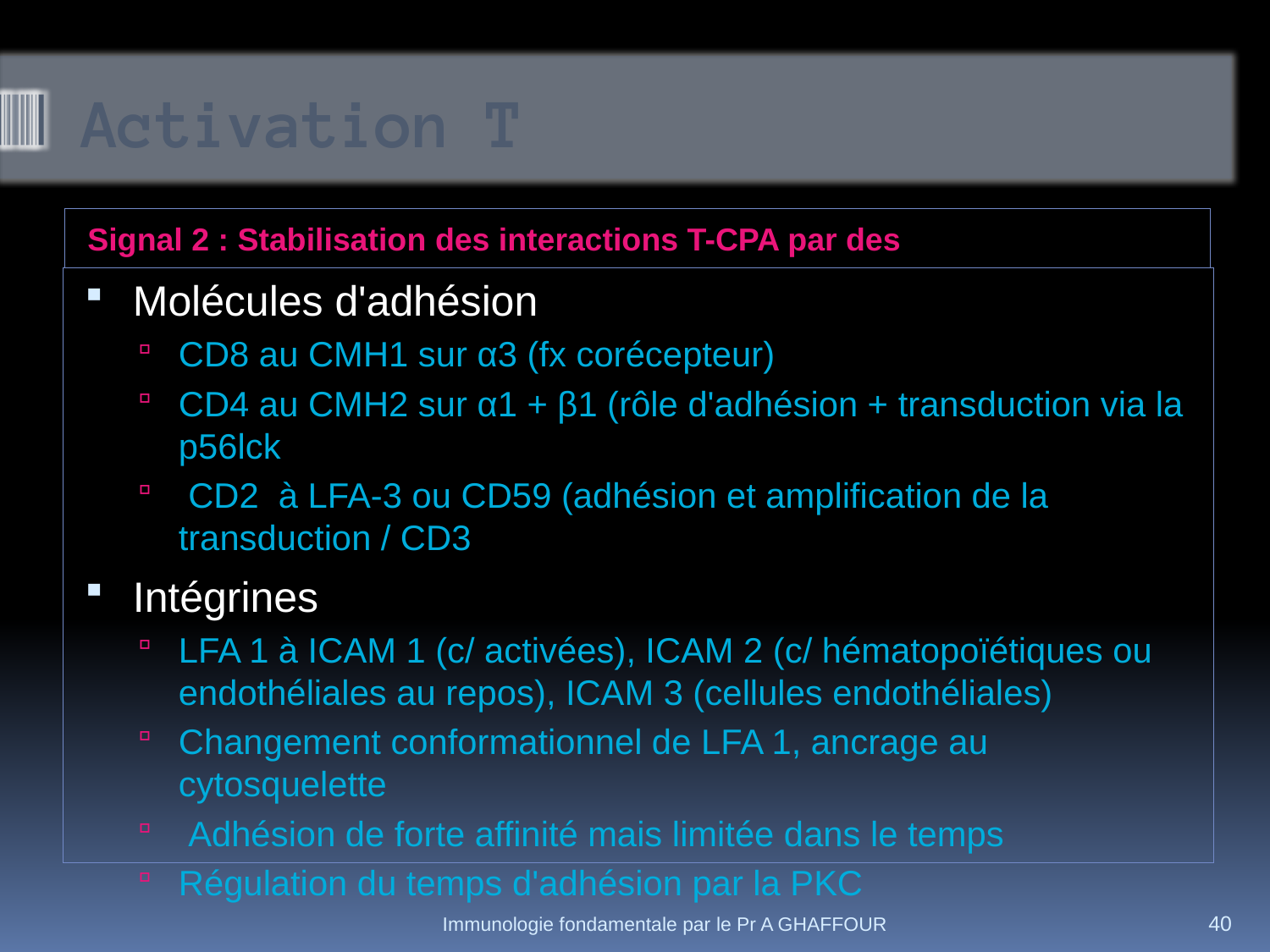

# Activation T
Signal 2 : Stabilisation des interactions T-CPA par des
Molécules d'adhésion
CD8 au CMH1 sur α3 (fx corécepteur)
CD4 au CMH2 sur α1 + β1 (rôle d'adhésion + transduction via la p56lck
 CD2  à LFA-3 ou CD59 (adhésion et amplification de la transduction / CD3
Intégrines
LFA 1 à ICAM 1 (c/ activées), ICAM 2 (c/ hématopoïétiques ou endothéliales au repos), ICAM 3 (cellules endothéliales)
Changement conformationnel de LFA 1, ancrage au cytosquelette
 Adhésion de forte affinité mais limitée dans le temps
Régulation du temps d'adhésion par la PKC

Immunologie fondamentale par le Pr A GHAFFOUR
40